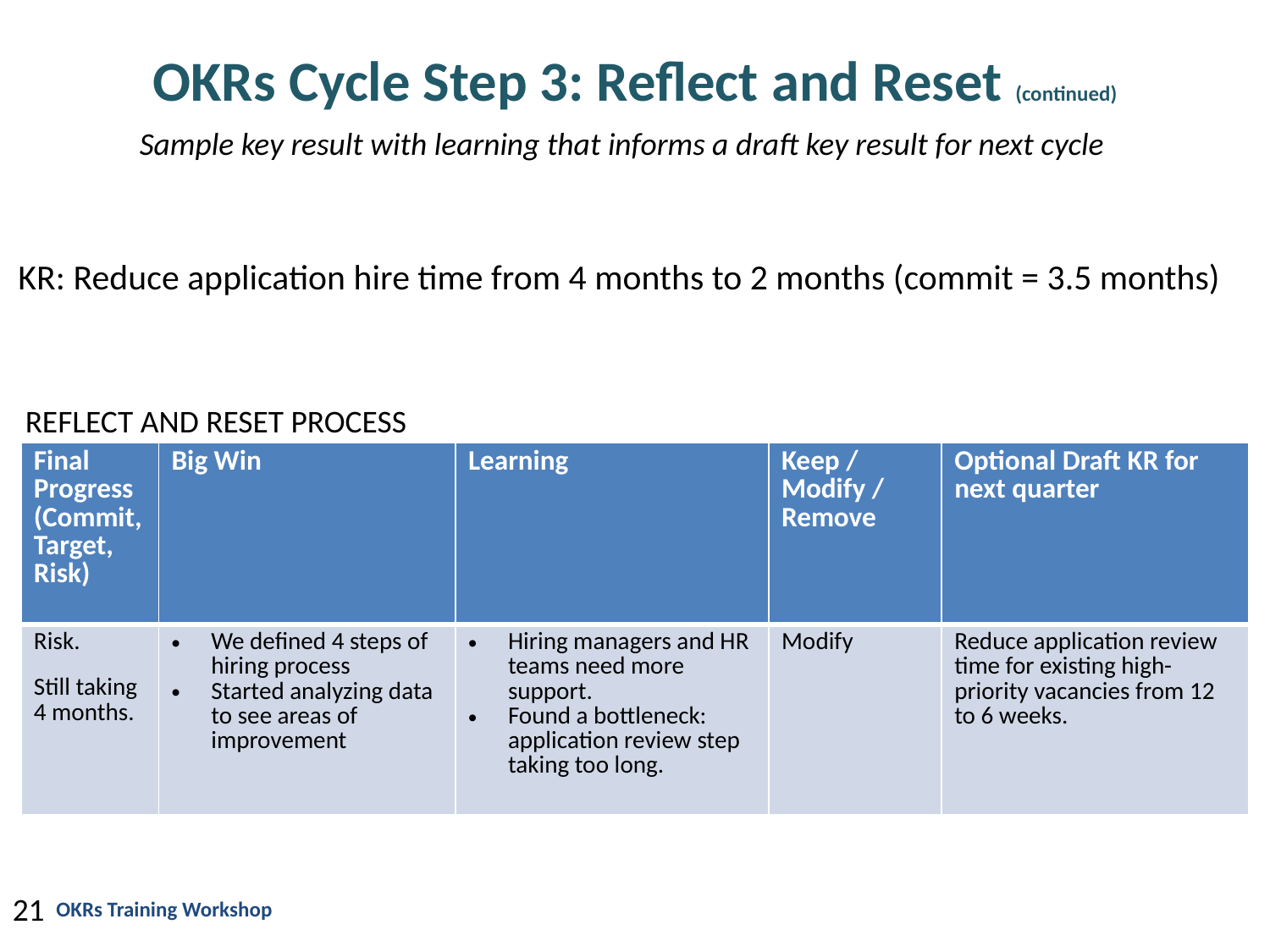

# OKRs Cycle Step 3: Reflect and Reset (continued)
Sample key result with learning that informs a draft key result for next cycle
KR: Reduce application hire time from 4 months to 2 months (commit = 3.5 months)
REFLECT AND RESET PROCESS
| Final Progress (Commit, Target, Risk) | Big Win | Learning | Keep / Modify / Remove | Optional Draft KR for next quarter |
| --- | --- | --- | --- | --- |
| Risk. Still taking 4 months. | We defined 4 steps of hiring process Started analyzing data to see areas of improvement | Hiring managers and HR teams need more support. Found a bottleneck: application review step taking too long. | Modify | Reduce application review time for existing high-priority vacancies from 12 to 6 weeks. |
21
OKRs Training Workshop